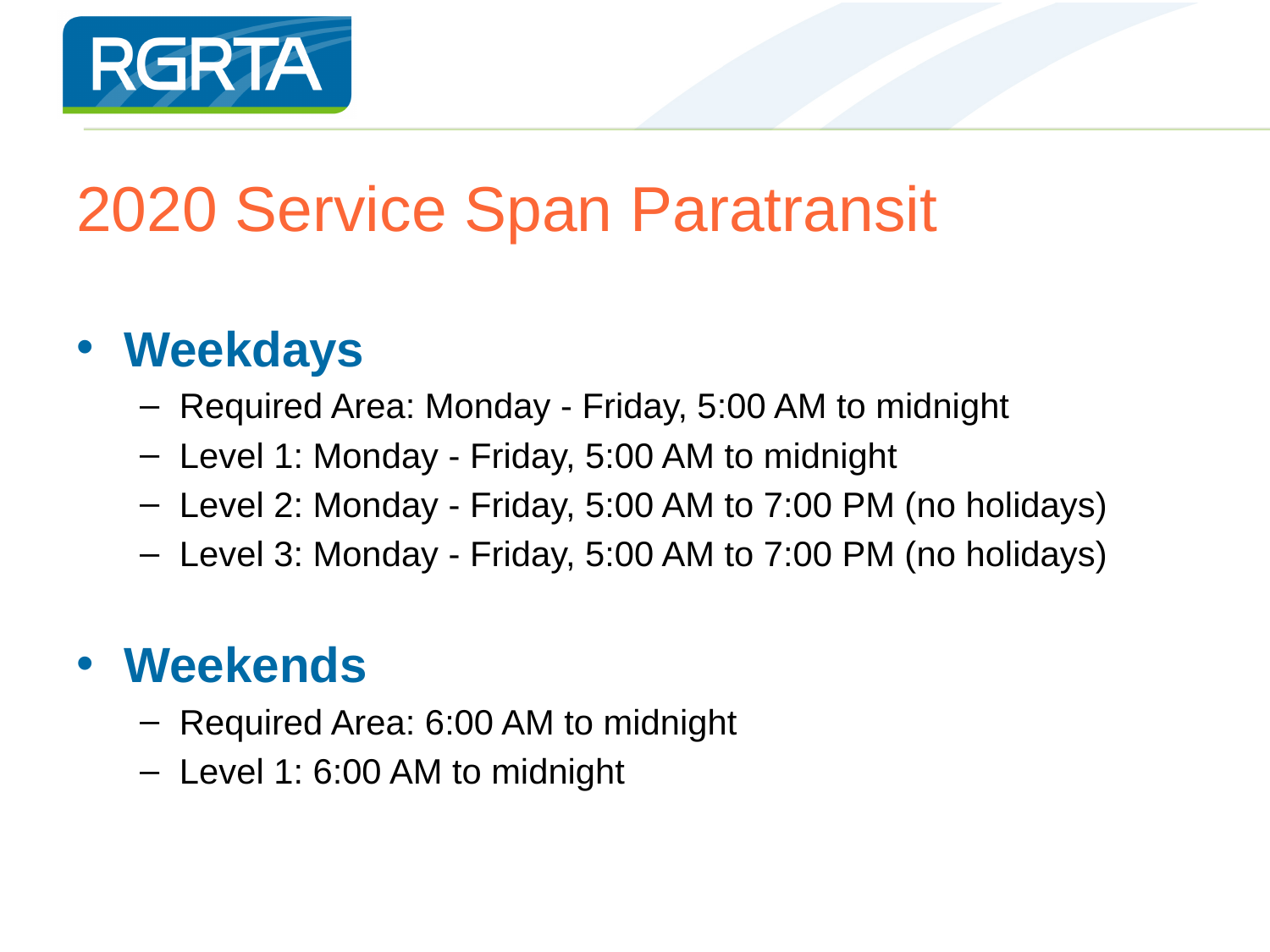

# 2020 Service Span Paratransit
Weekdays
Required Area: Monday - Friday, 5:00 AM to midnight
Level 1: Monday - Friday, 5:00 AM to midnight
Level 2: Monday - Friday, 5:00 AM to 7:00 PM (no holidays)
Level 3: Monday - Friday, 5:00 AM to 7:00 PM (no holidays)

Weekends
Required Area: 6:00 AM to midnight
Level 1: 6:00 AM to midnight